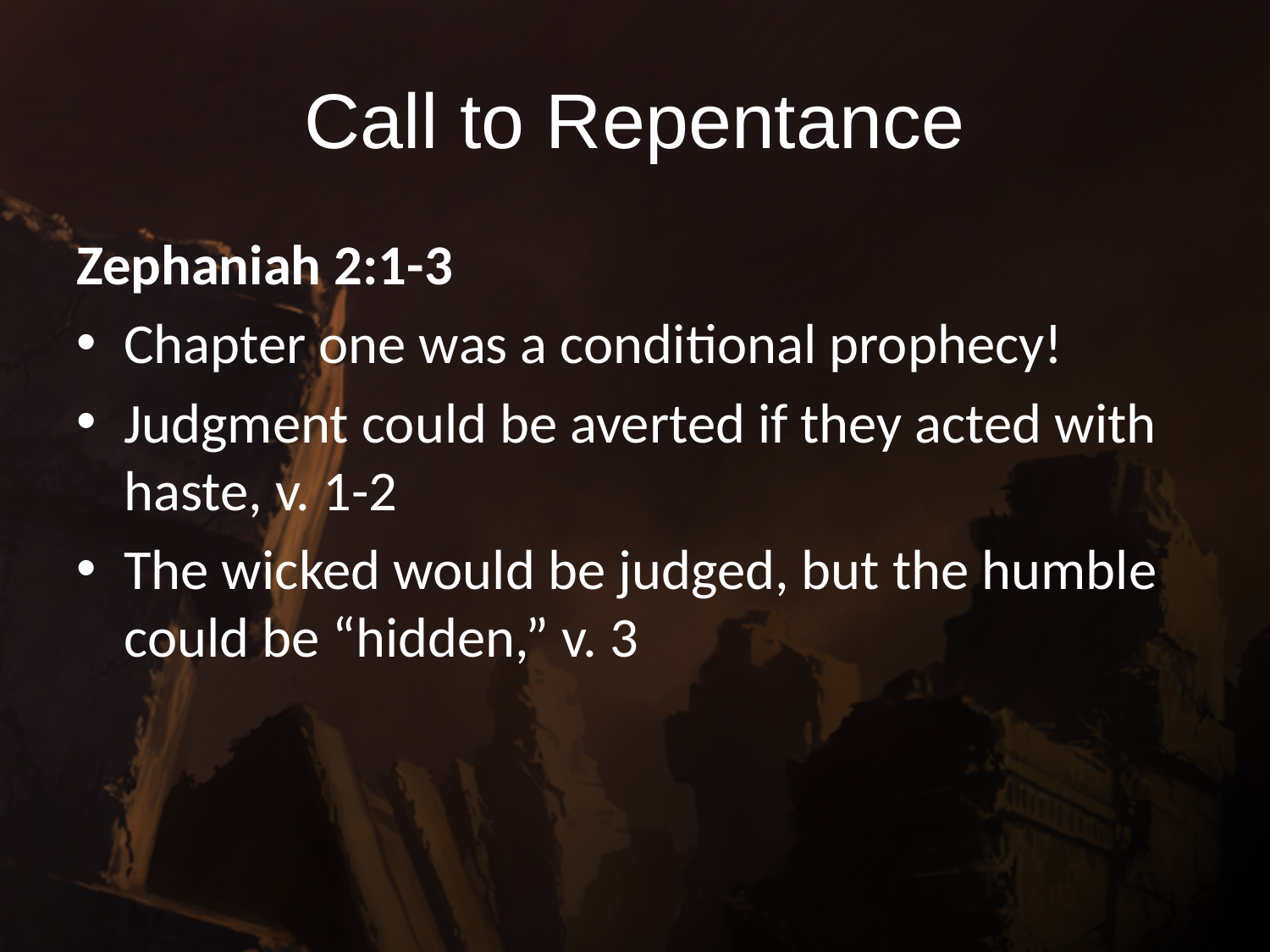

# Call to Repentance
Zephaniah 2:1-3
Chapter one was a conditional prophecy!
Judgment could be averted if they acted with haste, v. 1-2
The wicked would be judged, but the humble could be “hidden,” v. 3